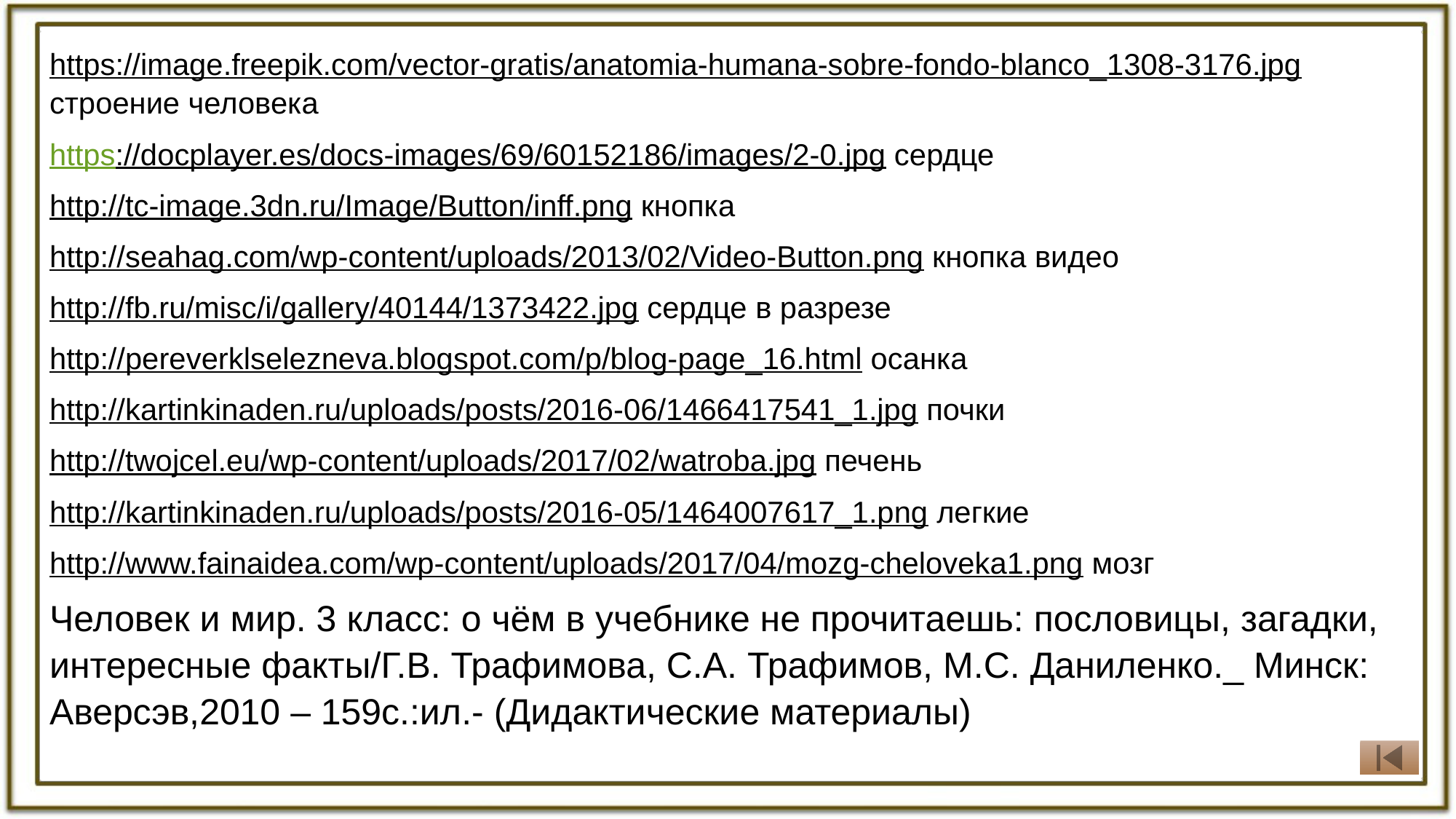

https://image.freepik.com/vector-gratis/anatomia-humana-sobre-fondo-blanco_1308-3176.jpg строение человека
https://docplayer.es/docs-images/69/60152186/images/2-0.jpg сердце
http://tc-image.3dn.ru/Image/Button/inff.png кнопка
http://seahag.com/wp-content/uploads/2013/02/Video-Button.png кнопка видео
http://fb.ru/misc/i/gallery/40144/1373422.jpg сердце в разрезе
http://pereverklselezneva.blogspot.com/p/blog-page_16.html осанка
http://kartinkinaden.ru/uploads/posts/2016-06/1466417541_1.jpg почки
http://twojcel.eu/wp-content/uploads/2017/02/watroba.jpg печень
http://kartinkinaden.ru/uploads/posts/2016-05/1464007617_1.png легкие
http://www.fainaidea.com/wp-content/uploads/2017/04/mozg-cheloveka1.png мозг
Человек и мир. 3 класс: о чём в учебнике не прочитаешь: пословицы, загадки, интересные факты/Г.В. Трафимова, С.А. Трафимов, М.С. Даниленко._ Минск: Аверсэв,2010 – 159с.:ил.- (Дидактические материалы)